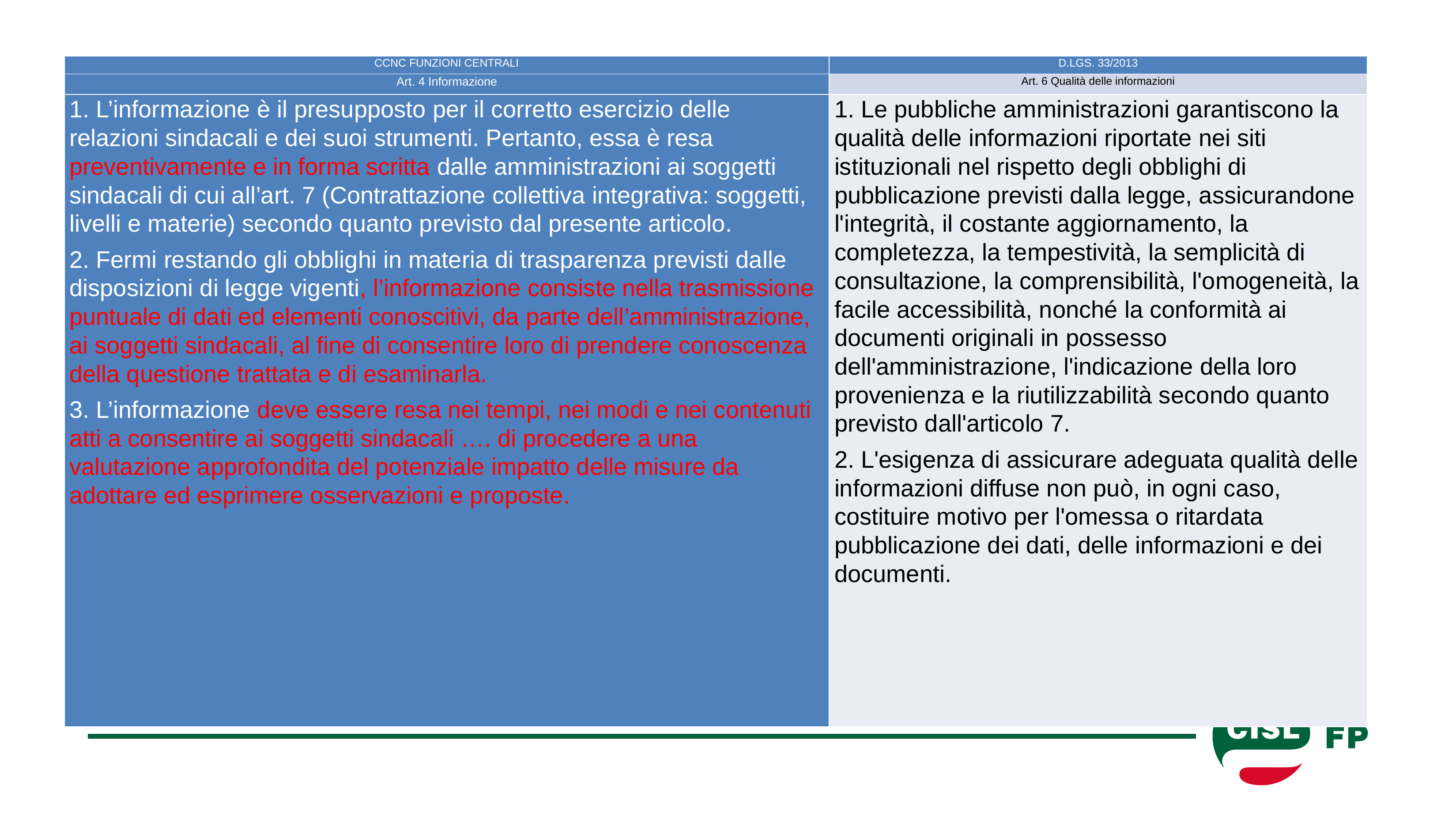

| CCNC FUNZIONI CENTRALI | D.LGS. 33/2013 |
| --- | --- |
| Art. 4 Informazione | Art. 6 Qualità delle informazioni |
| 1. L’informazione è il presupposto per il corretto esercizio delle relazioni sindacali e dei suoi strumenti. Pertanto, essa è resa preventivamente e in forma scritta dalle amministrazioni ai soggetti sindacali di cui all’art. 7 (Contrattazione collettiva integrativa: soggetti, livelli e materie) secondo quanto previsto dal presente articolo. 2. Fermi restando gli obblighi in materia di trasparenza previsti dalle disposizioni di legge vigenti, l’informazione consiste nella trasmissione puntuale di dati ed elementi conoscitivi, da parte dell’amministrazione, ai soggetti sindacali, al fine di consentire loro di prendere conoscenza della questione trattata e di esaminarla. 3. L’informazione deve essere resa nei tempi, nei modi e nei contenuti atti a consentire ai soggetti sindacali …. di procedere a una valutazione approfondita del potenziale impatto delle misure da adottare ed esprimere osservazioni e proposte. | 1. Le pubbliche amministrazioni garantiscono la qualità delle informazioni riportate nei siti istituzionali nel rispetto degli obblighi di pubblicazione previsti dalla legge, assicurandone l'integrità, il costante aggiornamento, la completezza, la tempestività, la semplicità di consultazione, la comprensibilità, l'omogeneità, la facile accessibilità, nonché la conformità ai documenti originali in possesso dell'amministrazione, l'indicazione della loro provenienza e la riutilizzabilità secondo quanto previsto dall'articolo 7. 2. L'esigenza di assicurare adeguata qualità delle informazioni diffuse non può, in ogni caso, costituire motivo per l'omessa o ritardata pubblicazione dei dati, delle informazioni e dei documenti. |